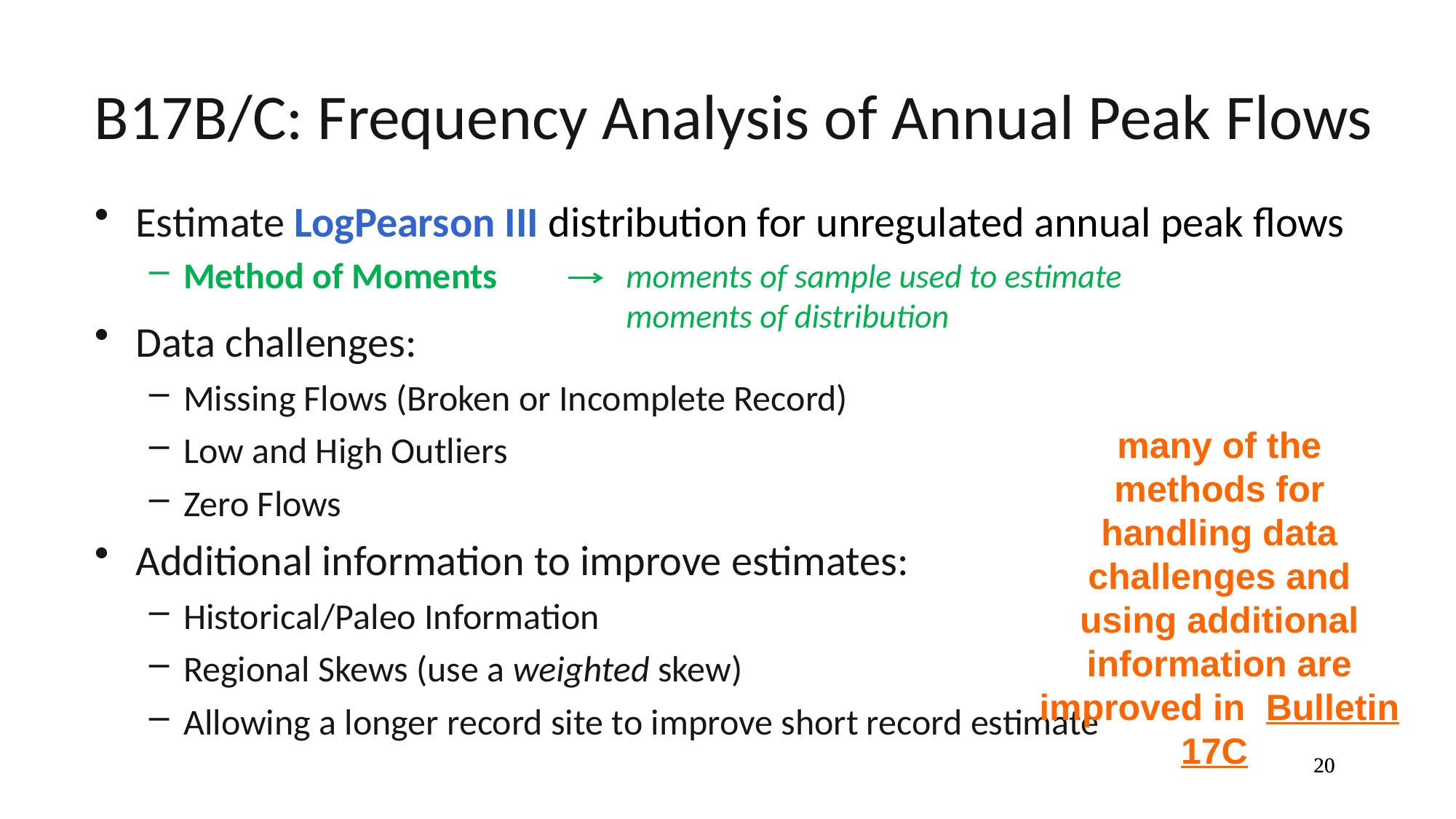

# B17B/C: Frequency Analysis of Annual Peak Flows
Estimate LogPearson III distribution for unregulated annual peak flows
Method of Moments
Data challenges:
Missing Flows (Broken or Incomplete Record)
Low and High Outliers
Zero Flows
Additional information to improve estimates:
Historical/Paleo Information
Regional Skews (use a weighted skew)
Allowing a longer record site to improve short record estimate
moments of sample used to estimate moments of distribution
many of the methods for handling data challenges and using additional information are improved in  Bulletin 17C
20
20